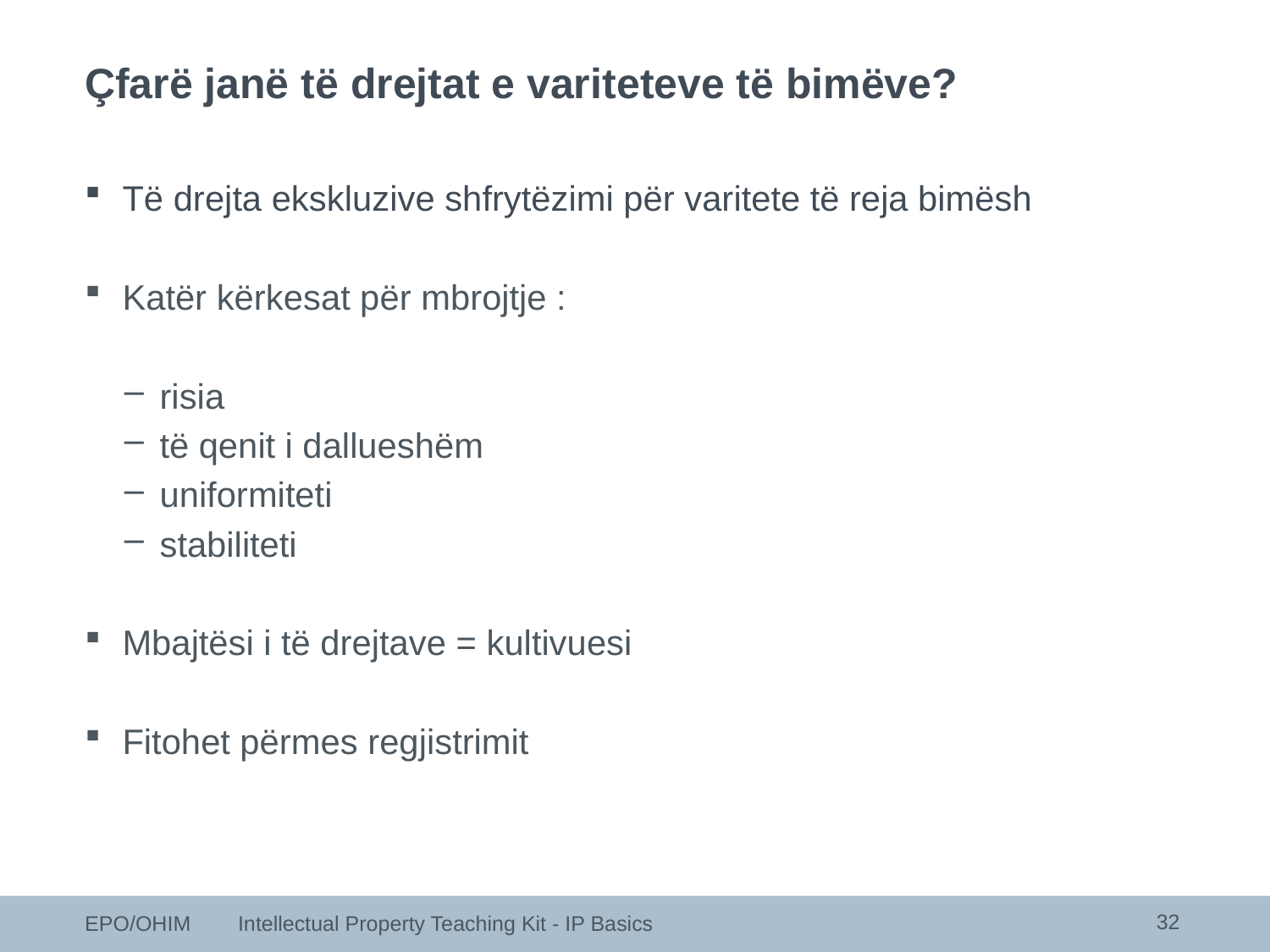

Çfarë janë të drejtat e variteteve të bimëve?
Të drejta ekskluzive shfrytëzimi për varitete të reja bimësh

Katër kërkesat për mbrojtje :

risia
të qenit i dallueshëm
uniformiteti
stabiliteti

Mbajtësi i të drejtave = kultivuesi

Fitohet përmes regjistrimit
32
EPO/OHIM        Intellectual Property Teaching Kit - IP Basics